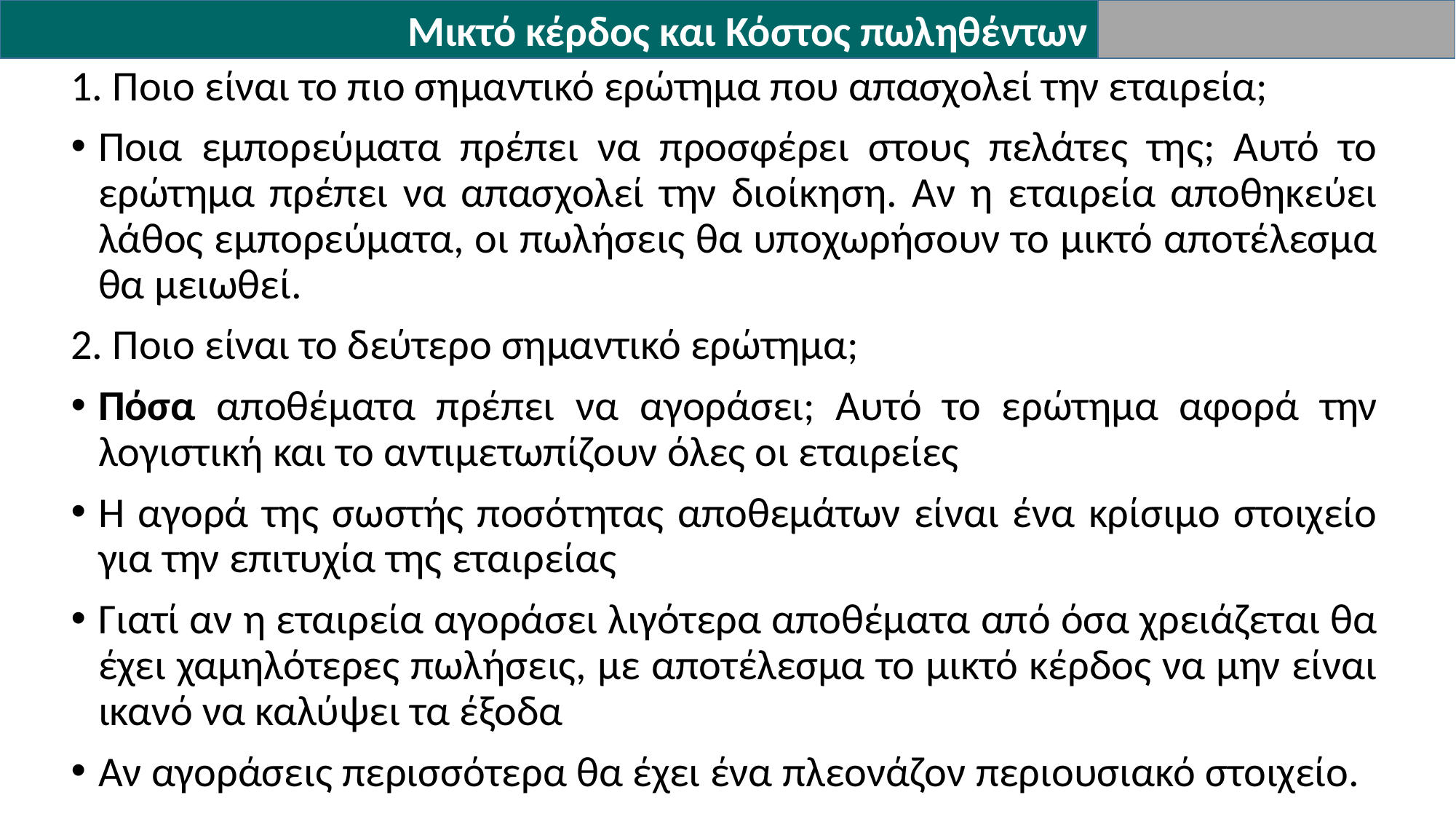

Μικτό κέρδος και Κόστος πωληθέντων

1. Ποιο είναι το πιο σημαντικό ερώτημα που απασχολεί την εταιρεία;
Ποια εμπορεύματα πρέπει να προσφέρει στους πελάτες της; Αυτό το ερώτημα πρέπει να απασχολεί την διοίκηση. Αν η εταιρεία αποθηκεύει λάθος εμπορεύματα, οι πωλήσεις θα υποχωρήσουν το μικτό αποτέλεσμα θα μειωθεί.
2. Ποιο είναι το δεύτερο σημαντικό ερώτημα;
Πόσα αποθέματα πρέπει να αγοράσει; Αυτό το ερώτημα αφορά την λογιστική και το αντιμετωπίζουν όλες οι εταιρείες
Η αγορά της σωστής ποσότητας αποθεμάτων είναι ένα κρίσιμο στοιχείο για την επιτυχία της εταιρείας
Γιατί αν η εταιρεία αγοράσει λιγότερα αποθέματα από όσα χρειάζεται θα έχει χαμηλότερες πωλήσεις, με αποτέλεσμα το μικτό κέρδος να μην είναι ικανό να καλύψει τα έξοδα
Αν αγοράσεις περισσότερα θα έχει ένα πλεονάζον περιουσιακό στοιχείο.